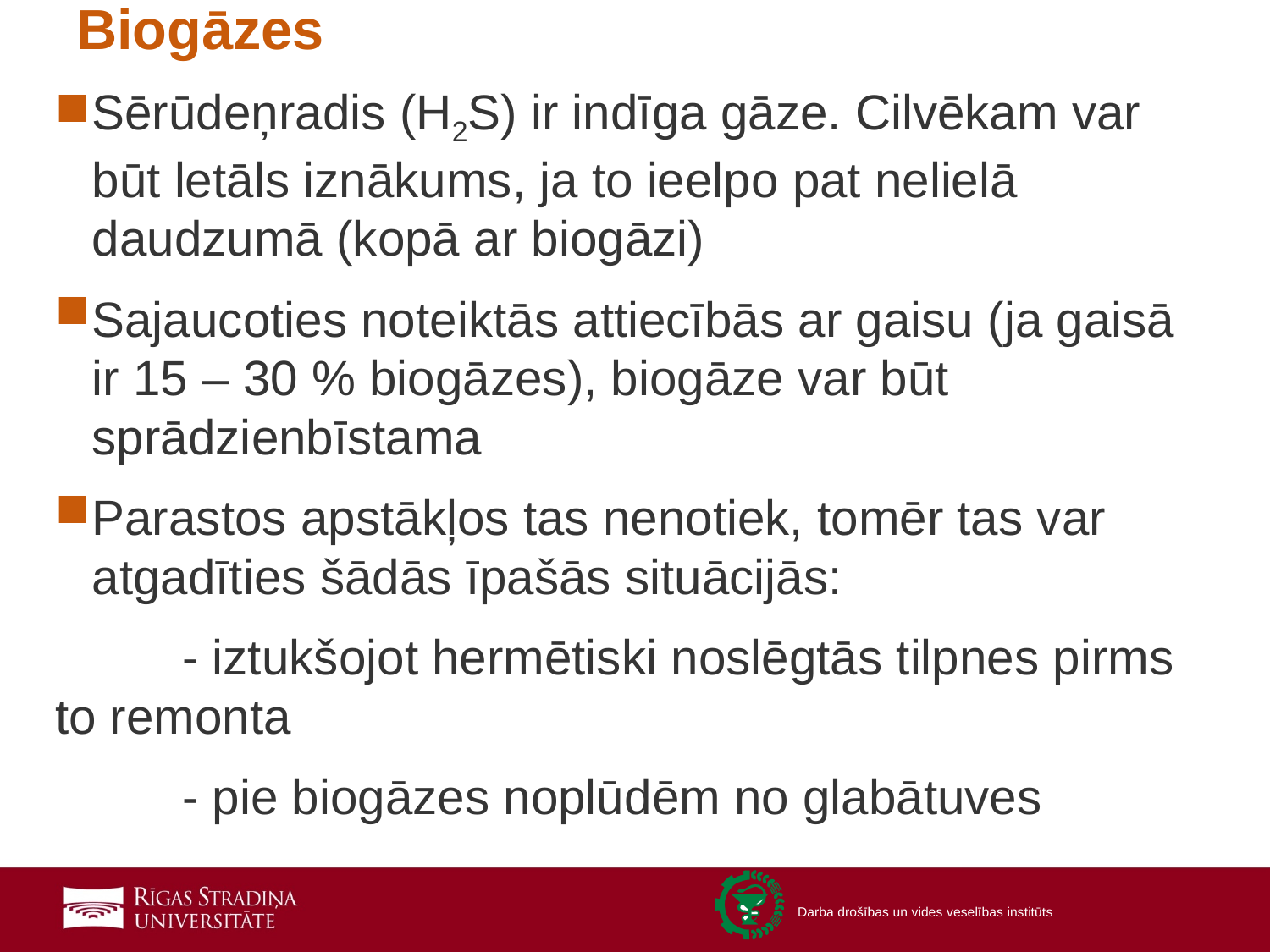

# Biogāzes
Sērūdeņradis (H2S) ir indīga gāze. Cilvēkam var būt letāls iznākums, ja to ieelpo pat nelielā daudzumā (kopā ar biogāzi)
Sajaucoties noteiktās attiecībās ar gaisu (ja gaisā ir 15 – 30 % biogāzes), biogāze var būt sprādzienbīstama
Parastos apstākļos tas nenotiek, tomēr tas var atgadīties šādās īpašās situācijās:
	- iztukšojot hermētiski noslēgtās tilpnes pirms to remonta
	- pie biogāzes noplūdēm no glabātuves